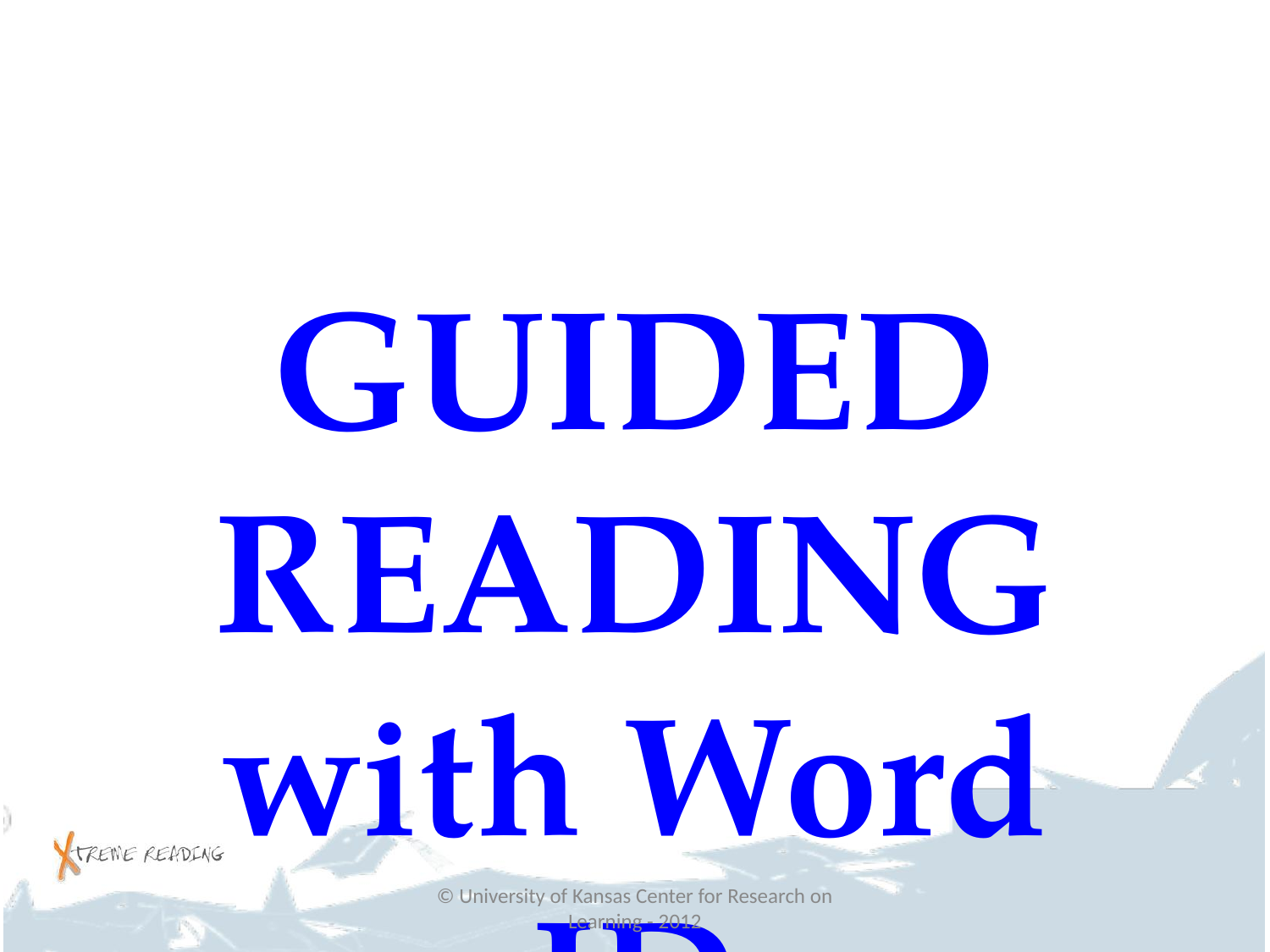

#
GUIDED READING
with Word ID
© University of Kansas Center for Research on Learning - 2012